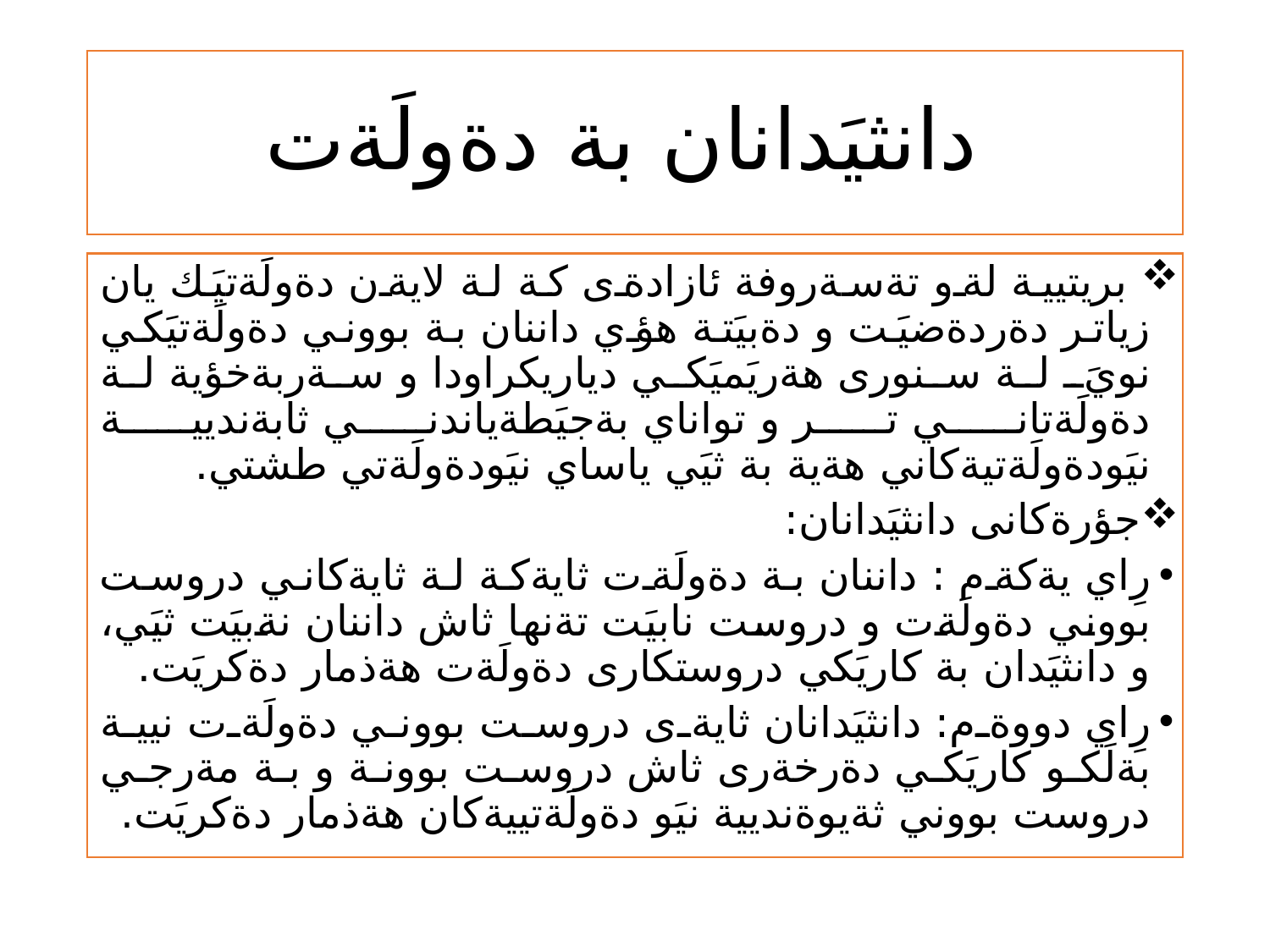

# دانثيَدانان بة دةولَةت
 بريتيية لةو تةسةروفة ئازادةى كة لة لايةن دةولَةتيَك يان زياتر دةردةضيَت و دةبيَتة هؤي داننان بة بووني دةولَةتيَكي نويَ لة سنورى هةريَميَكي دياريكراودا و سةربةخؤية لة دةولَةتاني تر و تواناي بةجيَطةياندني ثابةنديية نيَودةولَةتيةكاني هةية بة ثيَي ياساي نيَودةولَةتي طشتي.
جؤرةكانى دانثيَدانان:
رِاي يةكةم : داننان بة دةولَةت ثايةكة لة ثايةكاني دروست بووني دةولَةت و دروست نابيَت تةنها ثاش داننان نةبيَت ثيَي، و دانثيَدان بة كاريَكي دروستكارى دةولَةت هةذمار دةكريَت.
رِاي دووةم: دانثيَدانان ثايةى دروست بووني دةولَةت نيية بةلَكو كاريَكي دةرخةرى ثاش دروست بوونة و بة مةرجي دروست بووني ثةيوةنديية نيَو دةولَةتييةكان هةذمار دةكريَت.